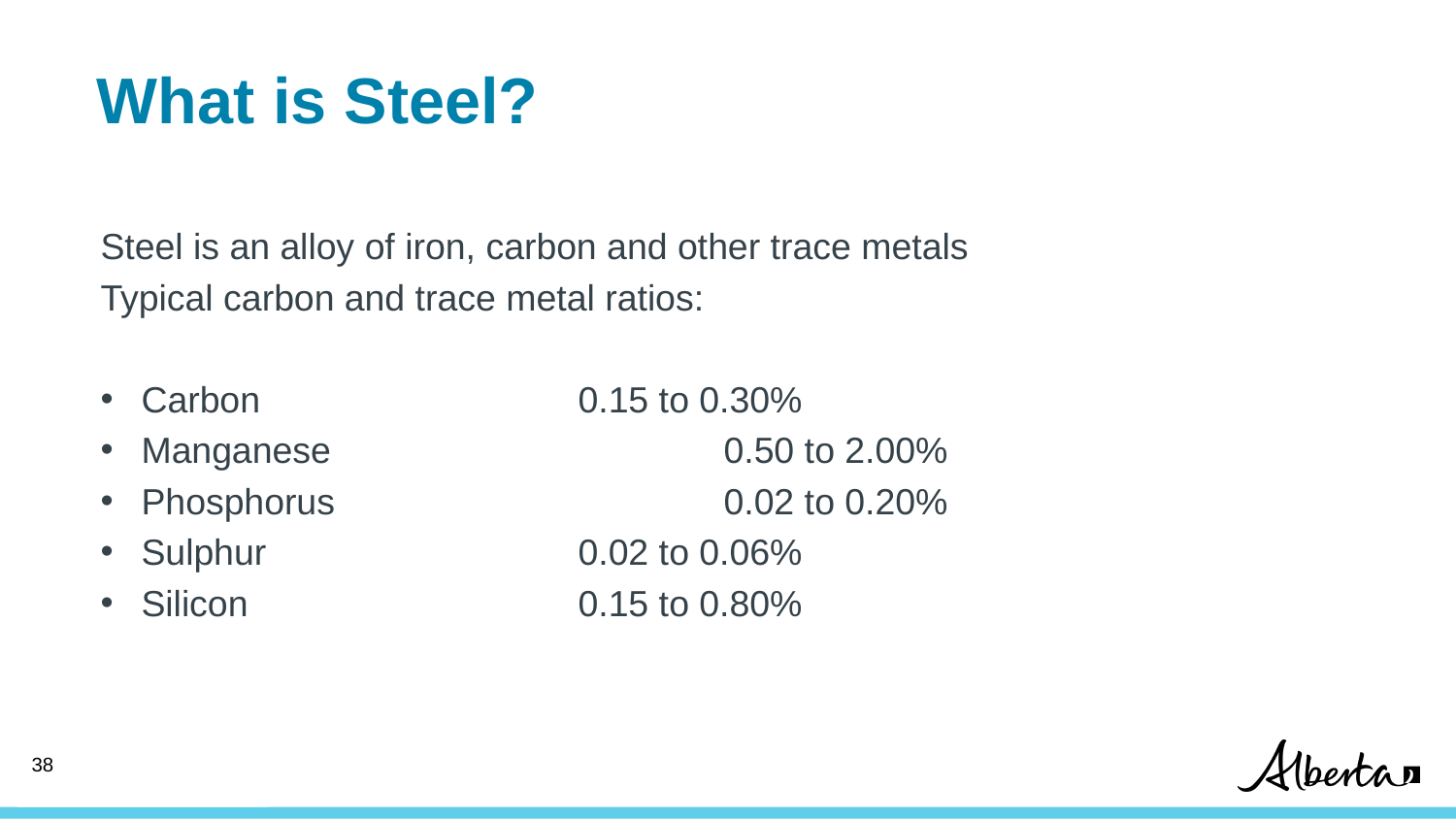

# What is Steel?
Steel is an alloy of iron, carbon and other trace metals
Typical carbon and trace metal ratios:

Carbon			0.15 to 0.30%
Manganese			0.50 to 2.00%
Phosphorus			0.02 to 0.20%
Sulphur			0.02 to 0.06%
Silicon			0.15 to 0.80%

38